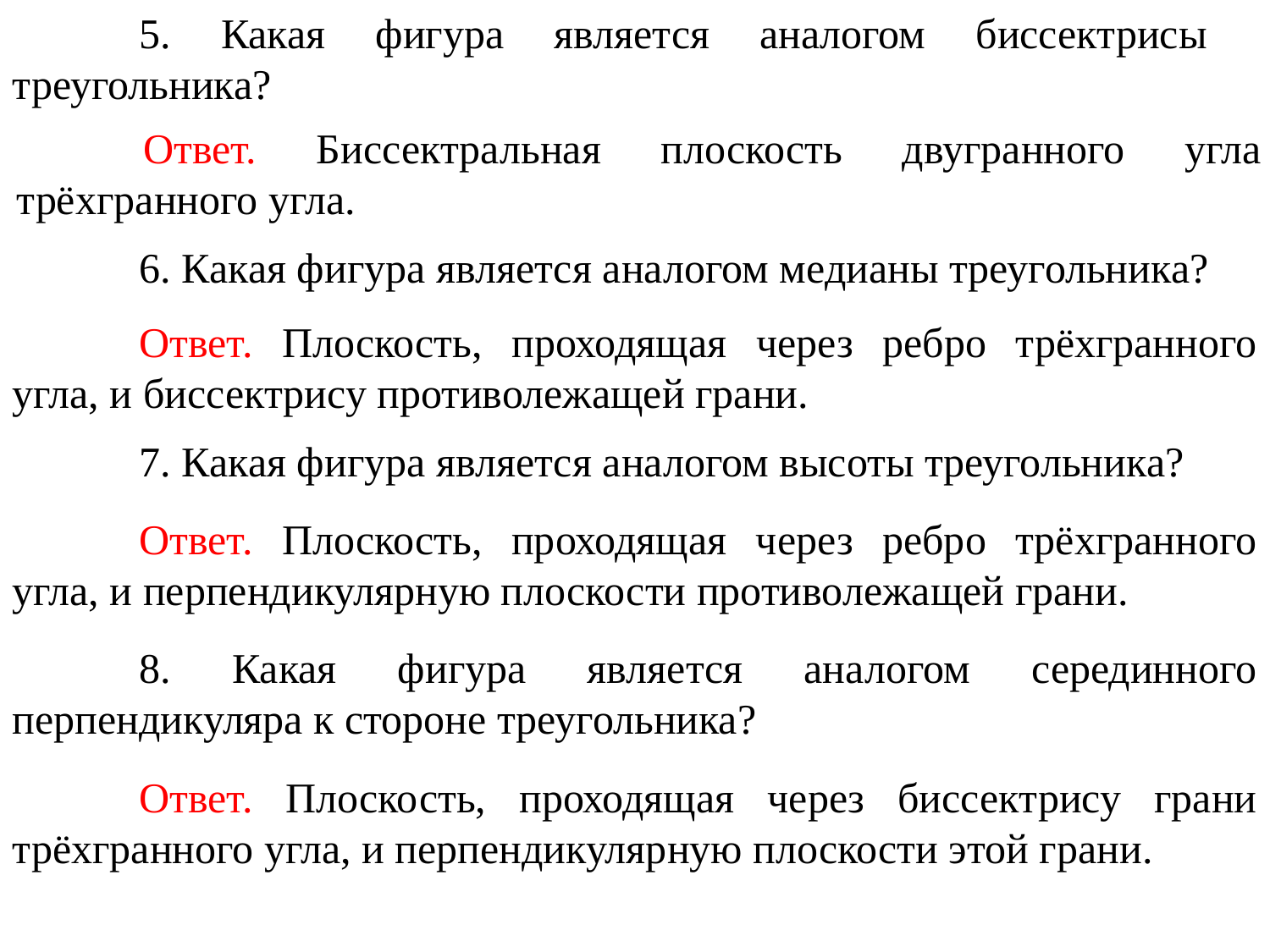

5. Какая фигура является аналогом биссектрисы  треугольника?
	Ответ. Биссектральная плоскость двугранного угла трёхгранного угла.
	6. Какая фигура является аналогом медианы треугольника?
	Ответ. Плоскость, проходящая через ребро трёхгранного угла, и биссектрису противолежащей грани.
	7. Какая фигура является аналогом высоты треугольника?
	Ответ. Плоскость, проходящая через ребро трёхгранного угла, и перпендикулярную плоскости противолежащей грани.
	8. Какая фигура является аналогом серединного перпендикуляра к стороне треугольника?
	Ответ. Плоскость, проходящая через биссектрису грани трёхгранного угла, и перпендикулярную плоскости этой грани.